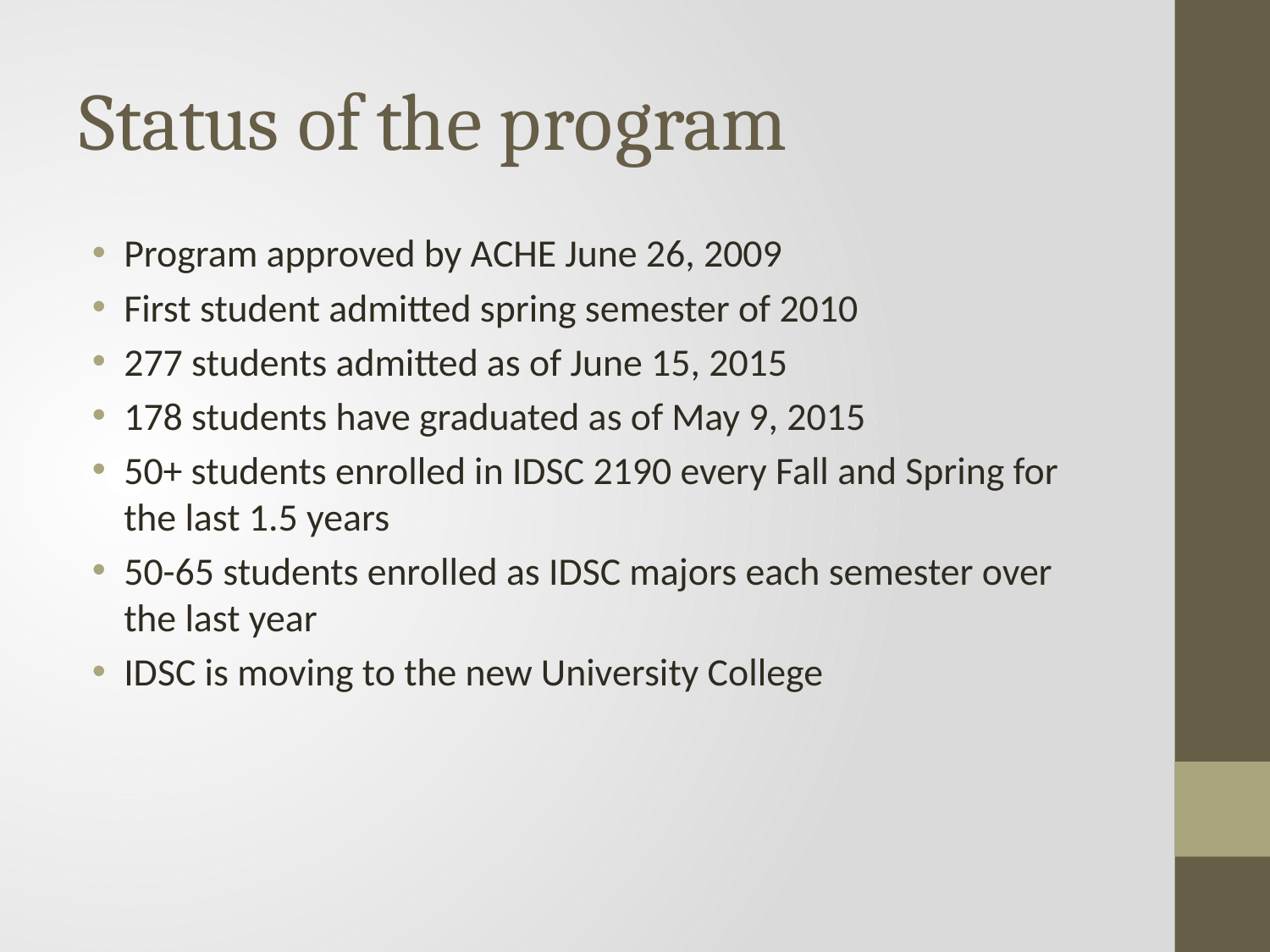

# Status of the program
Program approved by ACHE June 26, 2009
First student admitted spring semester of 2010
277 students admitted as of June 15, 2015
178 students have graduated as of May 9, 2015
50+ students enrolled in IDSC 2190 every Fall and Spring for the last 1.5 years
50-65 students enrolled as IDSC majors each semester over the last year
IDSC is moving to the new University College